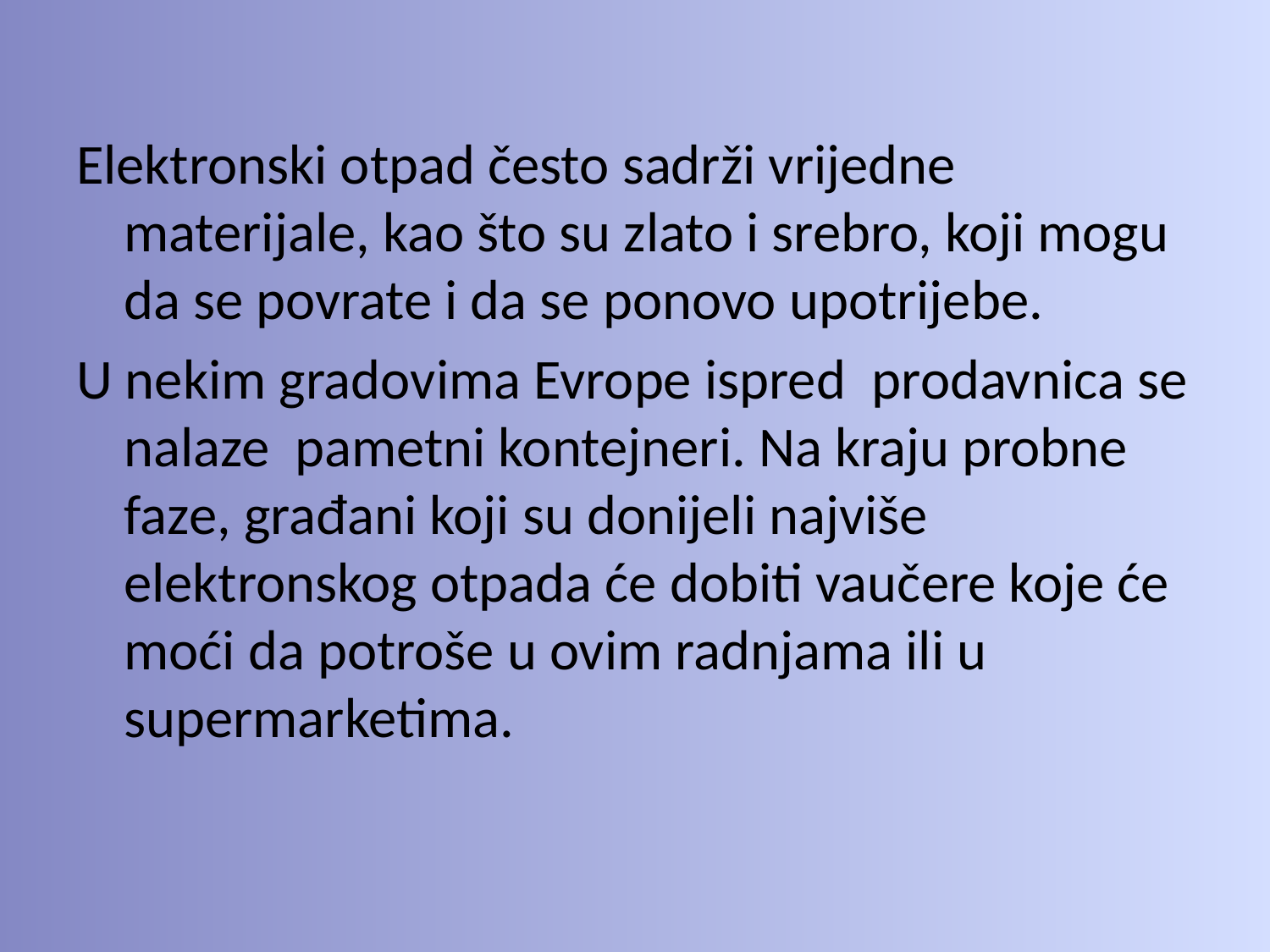

#

Elektronski otpad često sadrži vrijedne materijale, kao što su zlato i srebro, koji mogu da se povrate i da se ponovo upotrijebe.
U nekim gradovima Evrope ispred  prodavnica se nalaze  pametni kontejneri. Na kraju probne faze, građani koji su donijeli najviše elektronskog otpada će dobiti vaučere koje će moći da potroše u ovim radnjama ili u supermarketima.